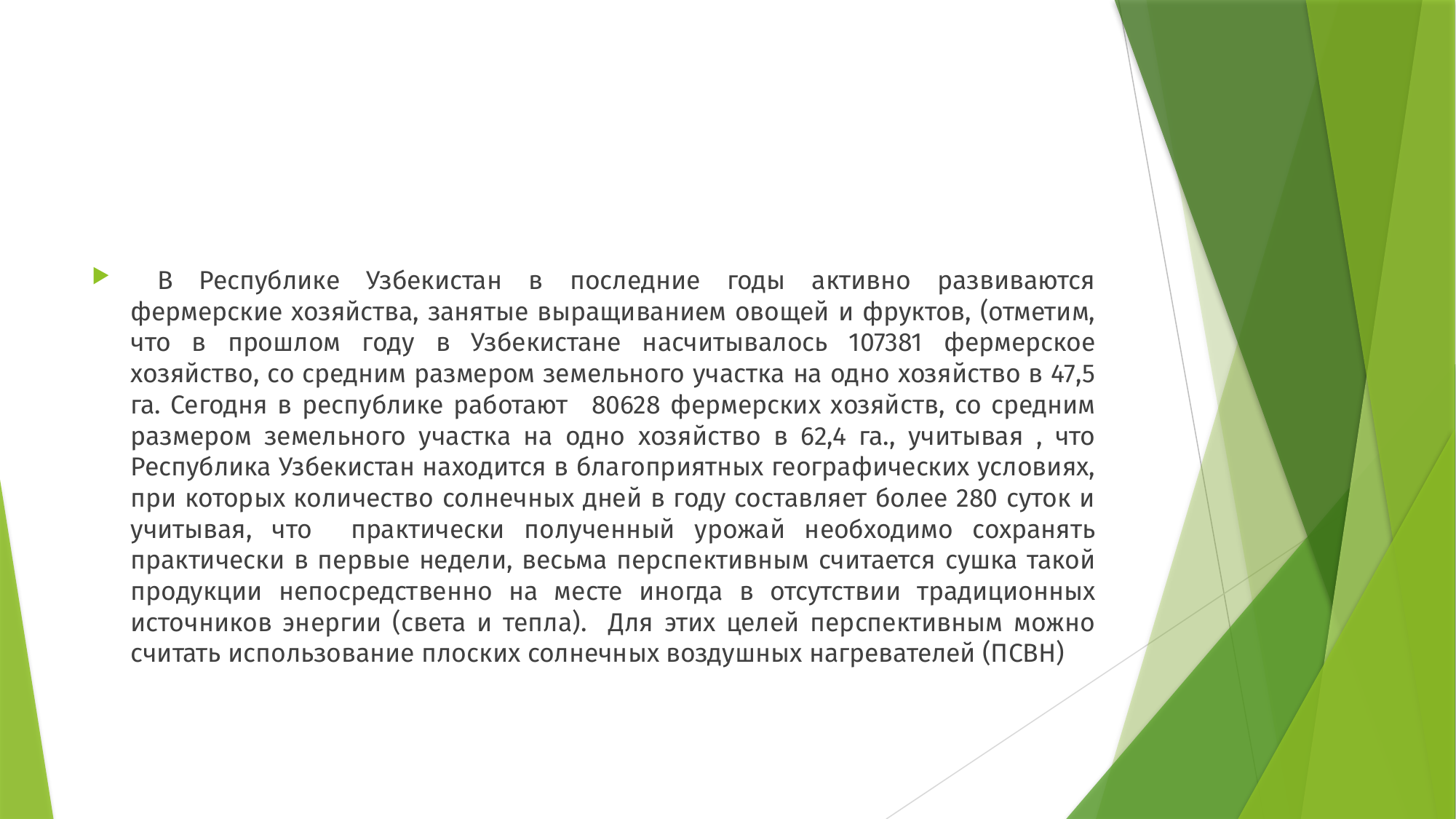

#
 В Республике Узбекистан в последние годы активно развиваются фермерские хозяйства, занятые выращиванием овощей и фруктов, (отметим, что в прошлом году в Узбекистане насчитывалось 107381 фермерское хозяйство, со средним размером земельного участка на одно хозяйство в 47,5 га. Сегодня в республике работают   80628 фермерских хозяйств, со средним размером земельного участка на одно хозяйство в 62,4 га., учитывая , что Республика Узбекистан находится в благоприятных географических условиях, при которых количество солнечных дней в году составляет более 280 суток и учитывая, что  практически полученный урожай необходимо сохранять практически в первые недели, весьма перспективным считается сушка такой продукции непосредственно на месте иногда в отсутствии традиционных источников энергии (света и тепла).  Для этих целей перспективным можно считать использование плоских солнечных воздушных нагревателей (ПСВН)